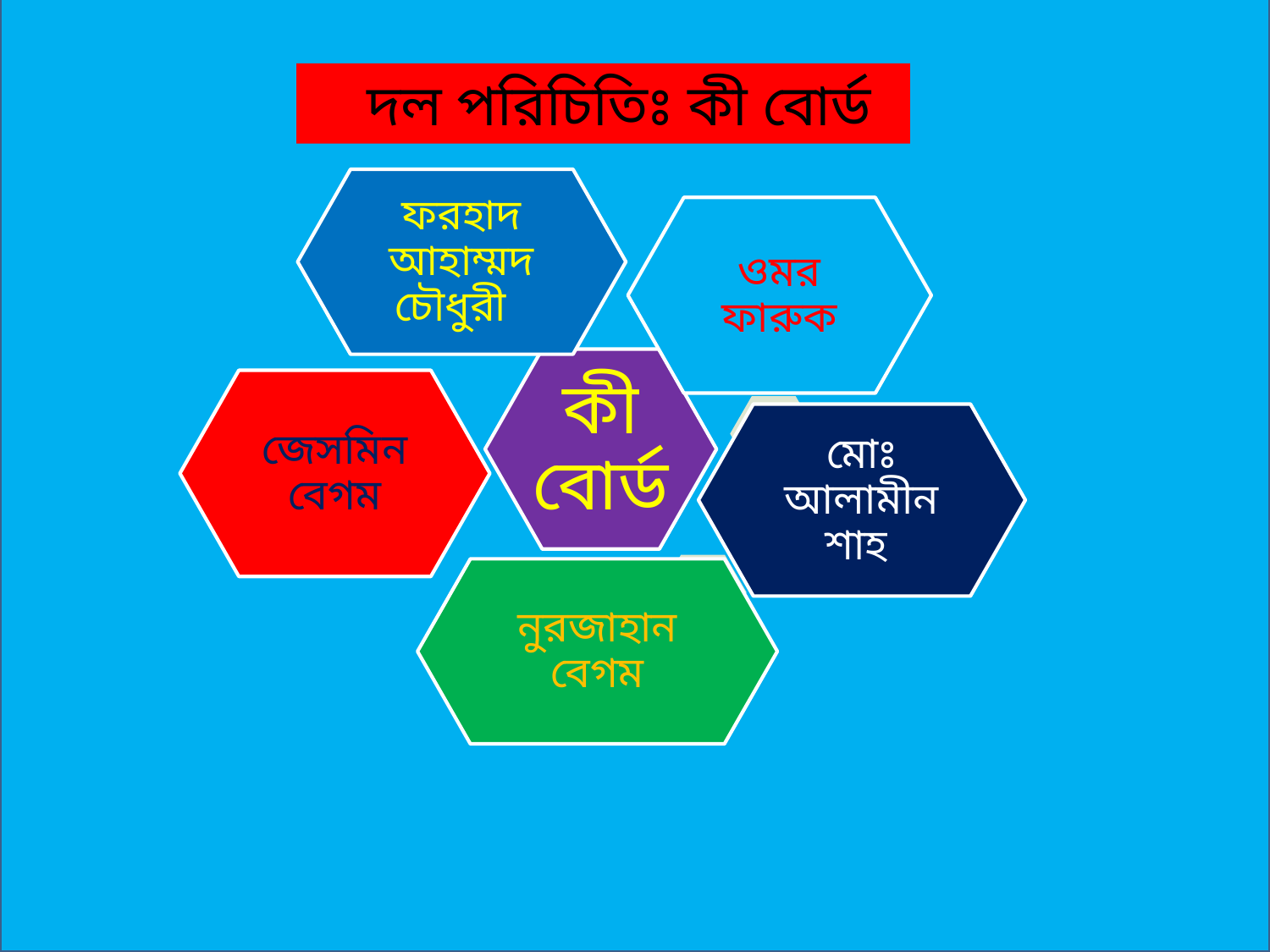

দল পরিচিতিঃ কী বোর্ড
কী বোর্ড
ফরহাদ আহাম্মদ চৌধুরী
ওমর ফারুক
মোঃ আলামীন শাহ
নুরজাহান বেগম
জেসমিন বেগম